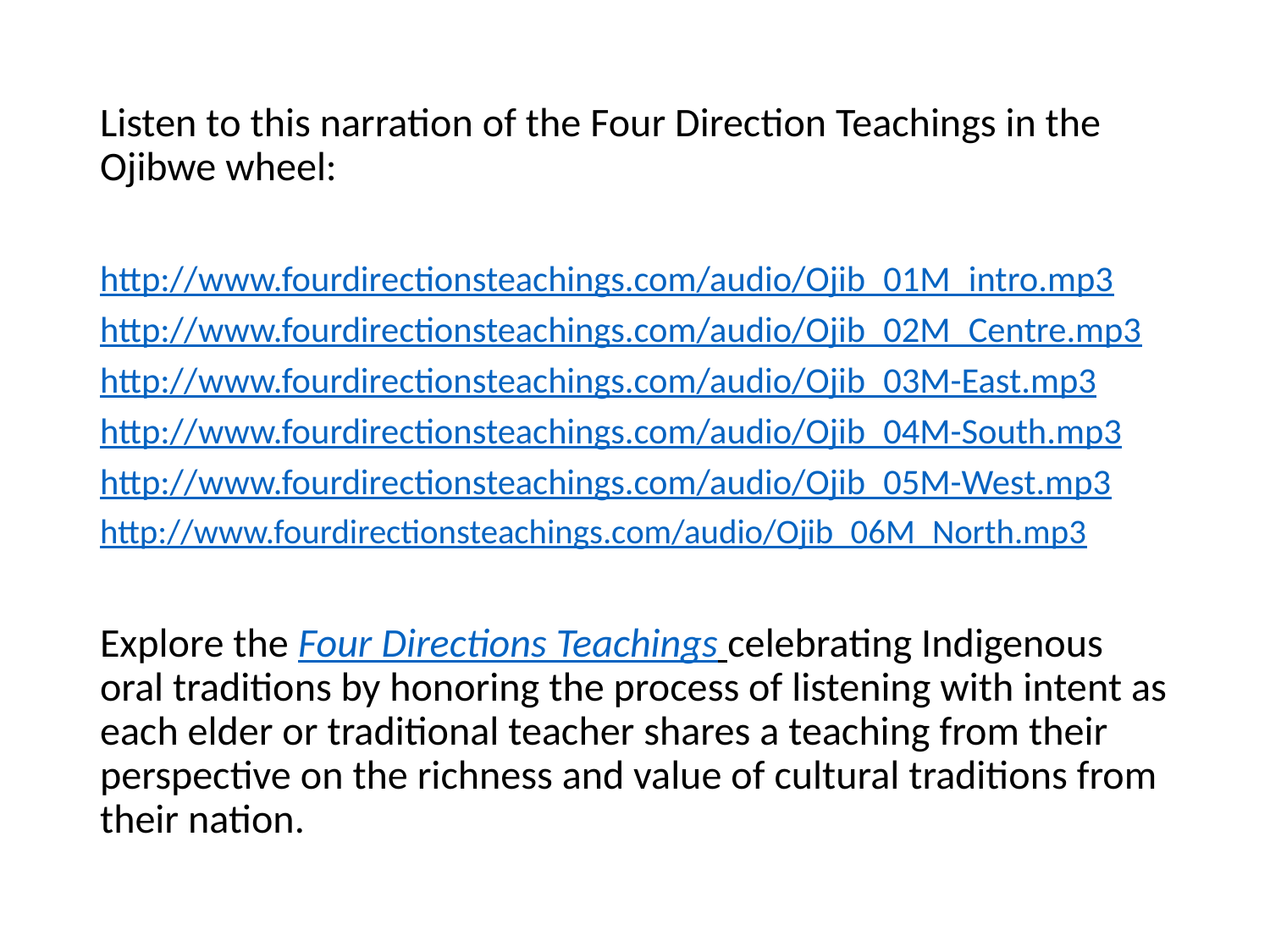

Listen to this narration of the Four Direction Teachings in the Ojibwe wheel:

http://www.fourdirectionsteachings.com/audio/Ojib_01M_intro.mp3
http://www.fourdirectionsteachings.com/audio/Ojib_02M_Centre.mp3
http://www.fourdirectionsteachings.com/audio/Ojib_03M-East.mp3
http://www.fourdirectionsteachings.com/audio/Ojib_04M-South.mp3
http://www.fourdirectionsteachings.com/audio/Ojib_05M-West.mp3
http://www.fourdirectionsteachings.com/audio/Ojib_06M_North.mp3

Explore the Four Directions Teachings celebrating Indigenous oral traditions by honoring the process of listening with intent as each elder or traditional teacher shares a teaching from their perspective on the richness and value of cultural traditions from their nation.